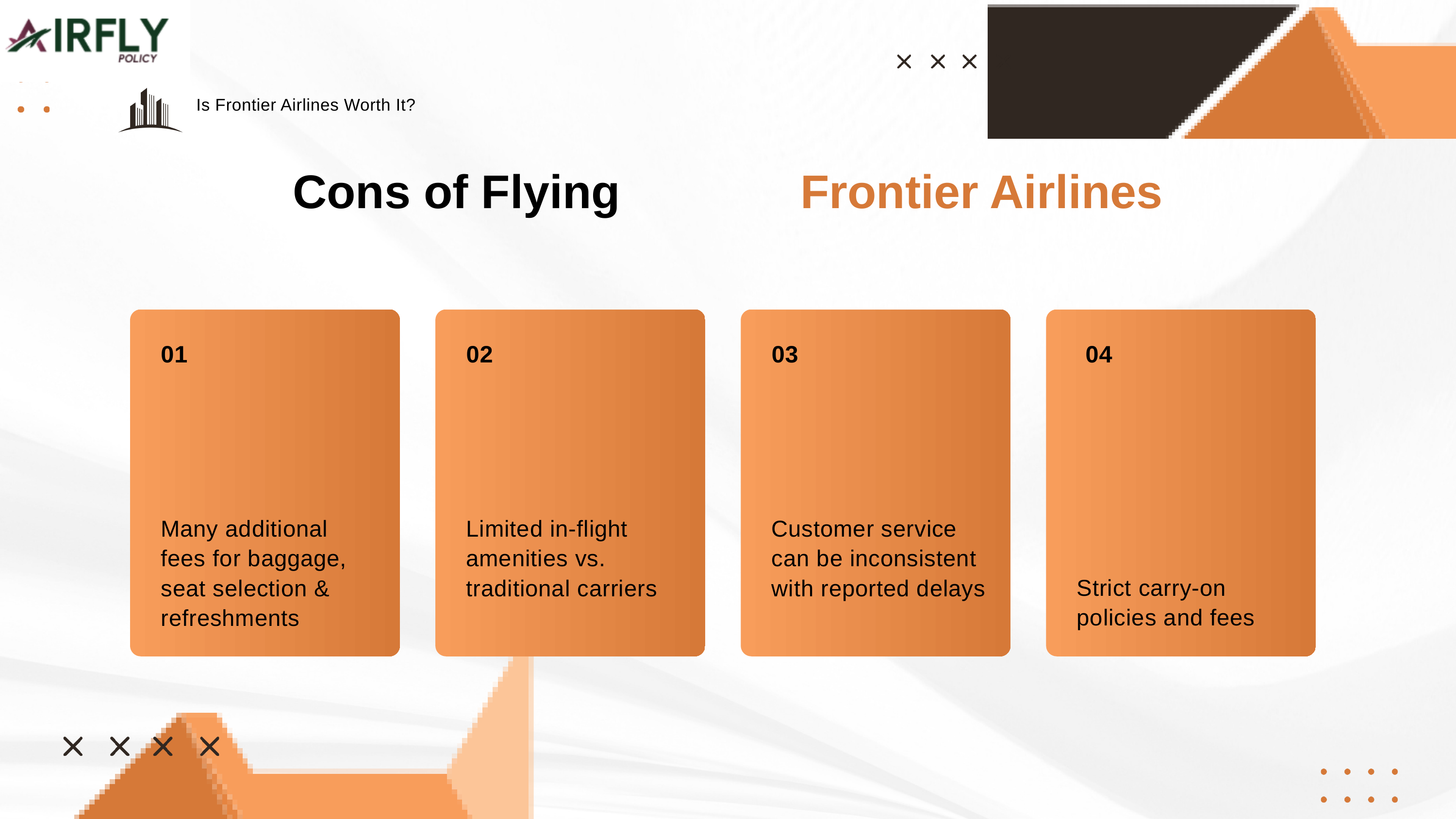

Is Frontier Airlines Worth It?
Cons of Flying
Frontier Airlines

01
02
03
04
Many additional fees for baggage, seat selection & refreshments
Limited in-flight amenities vs. traditional carriers
Customer service can be inconsistent with reported delays
Strict carry-on policies and fees